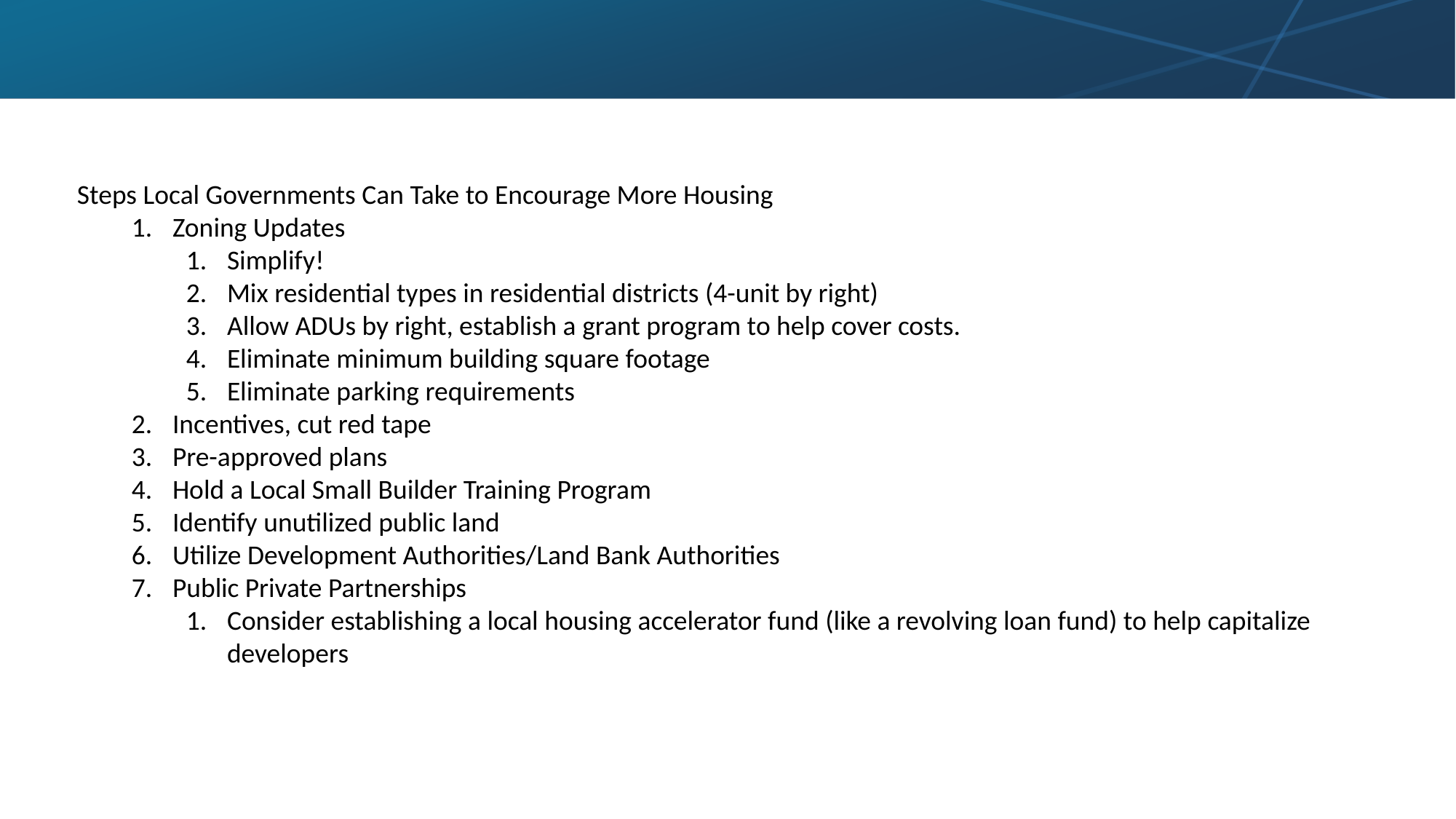

Steps Local Governments Can Take to Encourage More Housing
Zoning Updates
Simplify!
Mix residential types in residential districts (4-unit by right)
Allow ADUs by right, establish a grant program to help cover costs.
Eliminate minimum building square footage
Eliminate parking requirements
Incentives, cut red tape
Pre-approved plans
Hold a Local Small Builder Training Program
Identify unutilized public land
Utilize Development Authorities/Land Bank Authorities
Public Private Partnerships
Consider establishing a local housing accelerator fund (like a revolving loan fund) to help capitalize developers